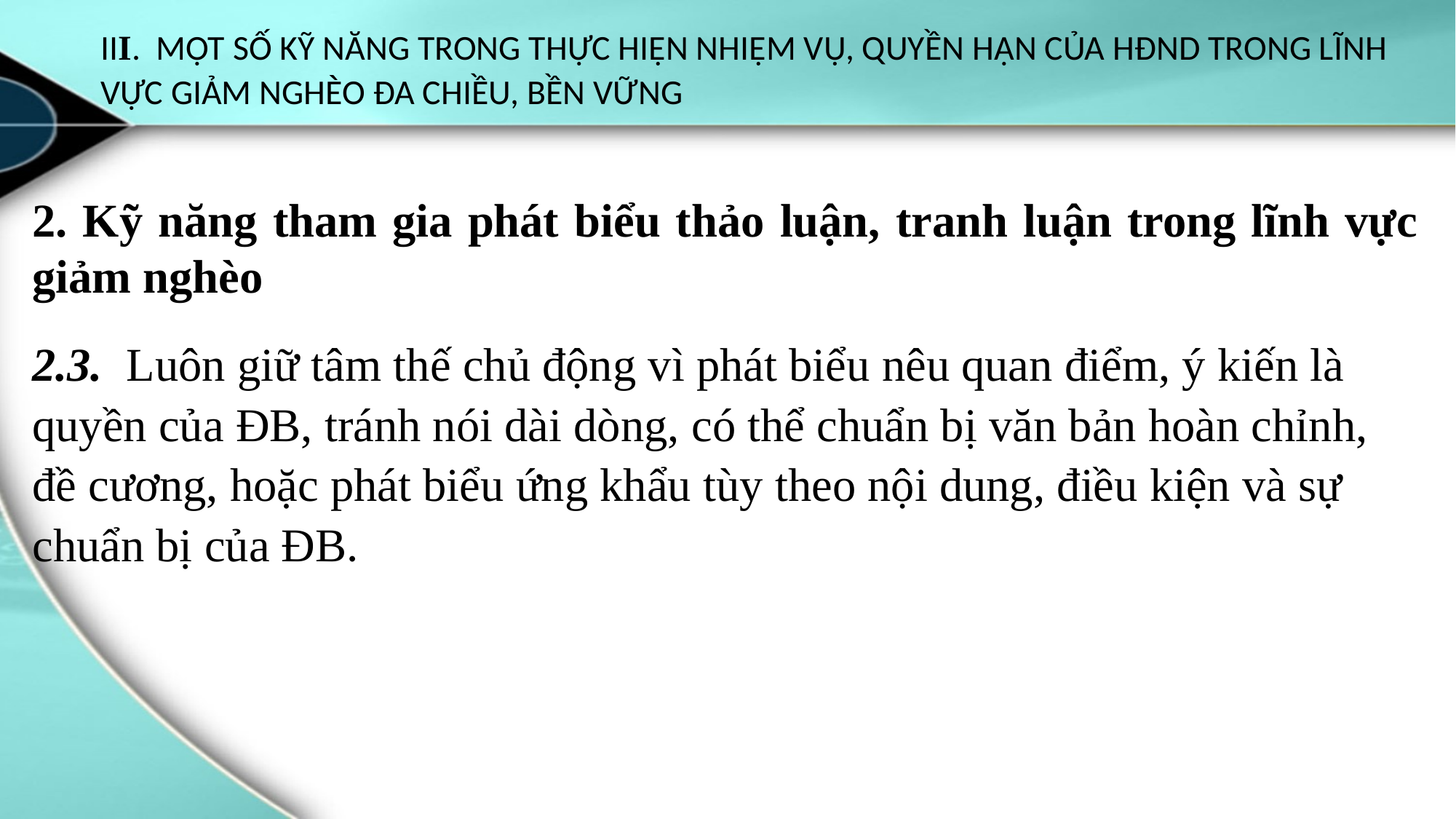

# III.  MỘT SỐ KỸ NĂNG TRONG THỰC HIỆN NHIỆM VỤ, QUYỀN HẠN CỦA HĐND TRONG LĨNH VỰC GIẢM NGHÈO ĐA CHIỀU, BỀN VỮNG
2. Kỹ năng tham gia phát biểu thảo luận, tranh luận trong lĩnh vực giảm nghèo
2.3.  Luôn giữ tâm thế chủ động vì phát biểu nêu quan điểm, ý kiến là quyền của ĐB, tránh nói dài dòng, có thể chuẩn bị văn bản hoàn chỉnh, đề cương, hoặc phát biểu ứng khẩu tùy theo nội dung, điều kiện và sự chuẩn bị của ĐB.